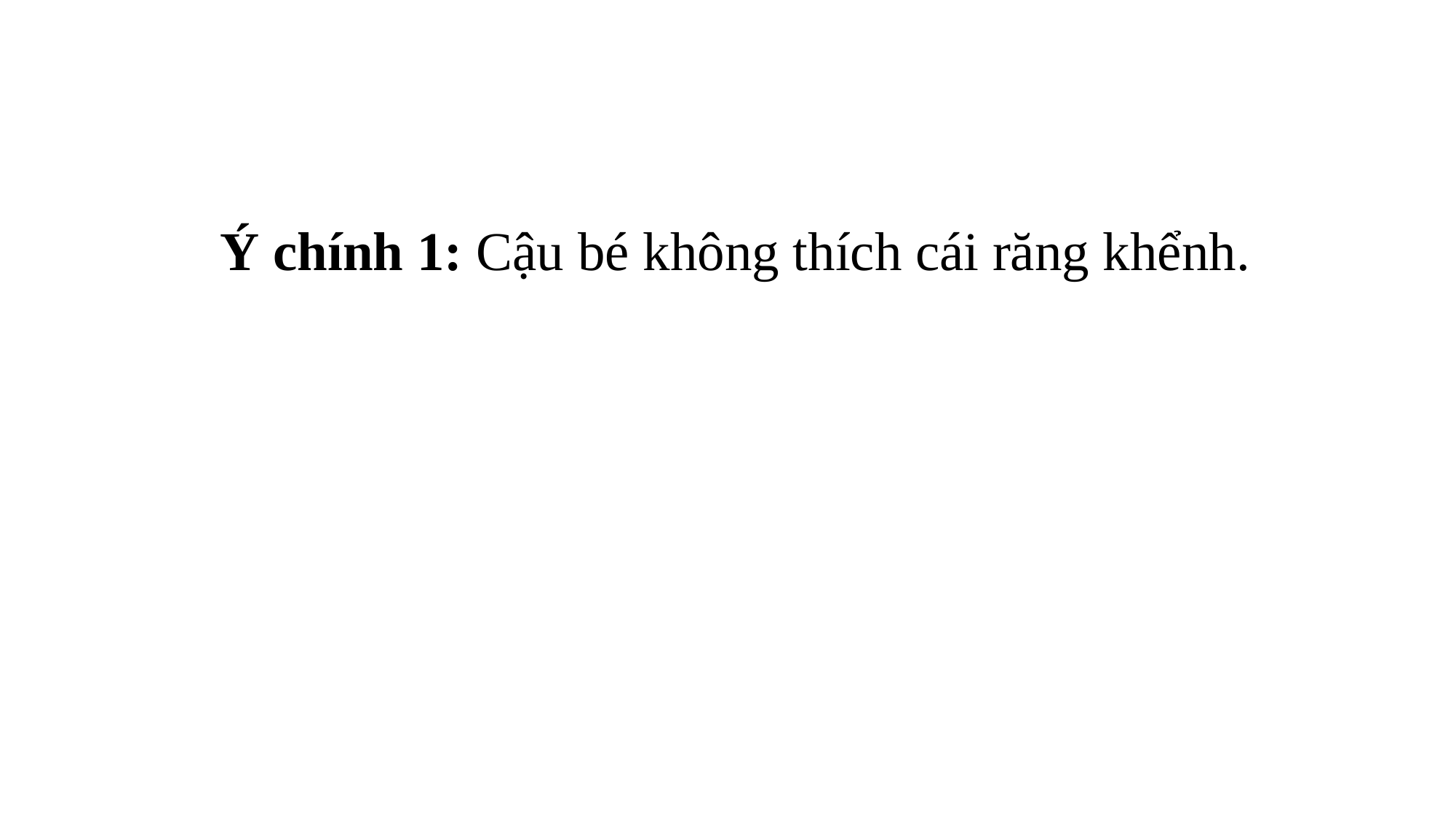

Ý chính 1: Cậu bé không thích cái răng khểnh.